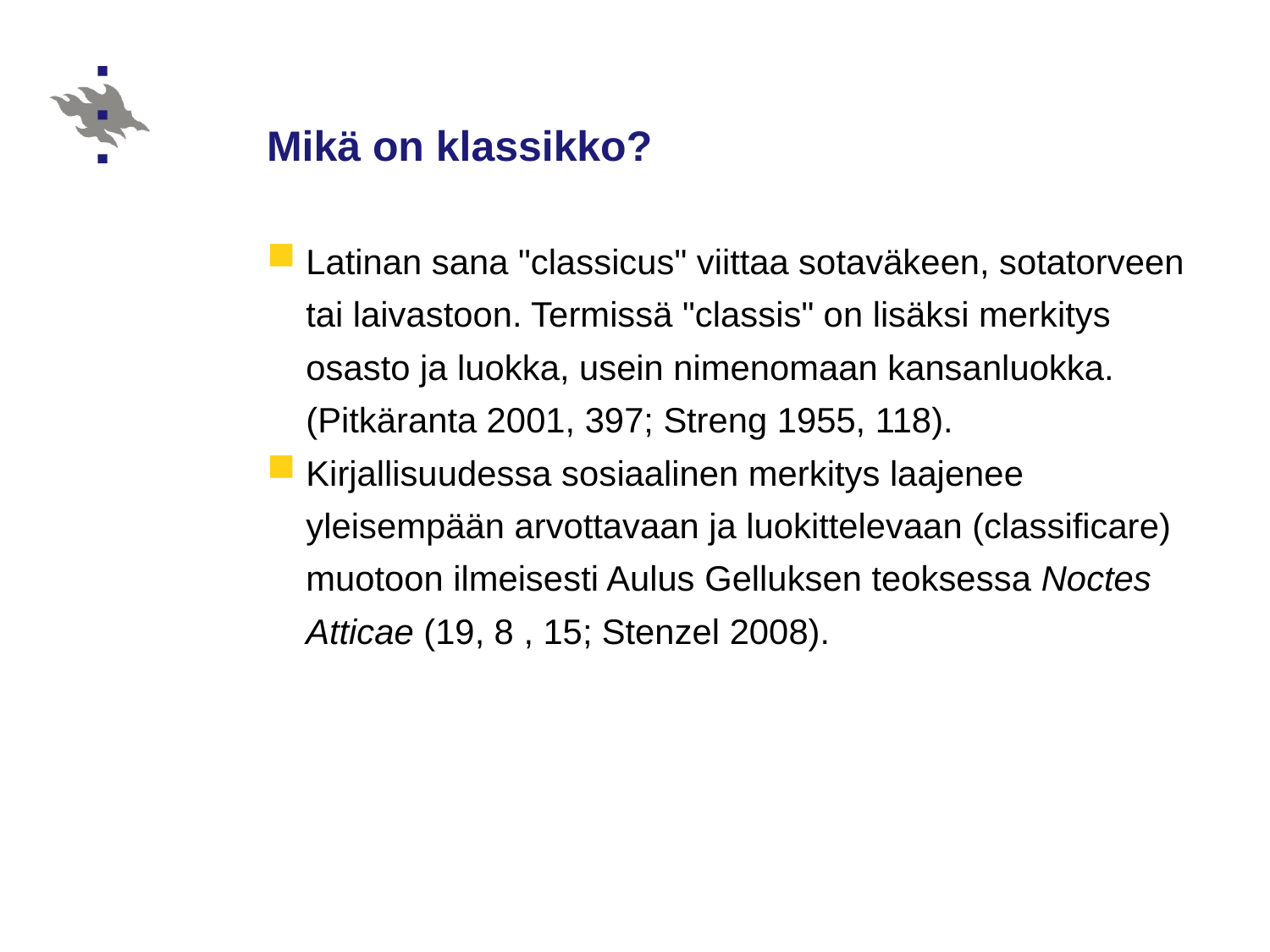

# Mikä on klassikko?
Latinan sana "classicus" viittaa sotaväkeen, sotatorveen tai laivastoon. Termissä "classis" on lisäksi merkitys osasto ja luokka, usein nimenomaan kansanluokka. (Pitkäranta 2001, 397; Streng 1955, 118).
Kirjallisuudessa sosiaalinen merkitys laajenee yleisempään arvottavaan ja luokittelevaan (classificare) muotoon ilmeisesti Aulus Gelluksen teoksessa Noctes Atticae (19, 8 , 15; Stenzel 2008).